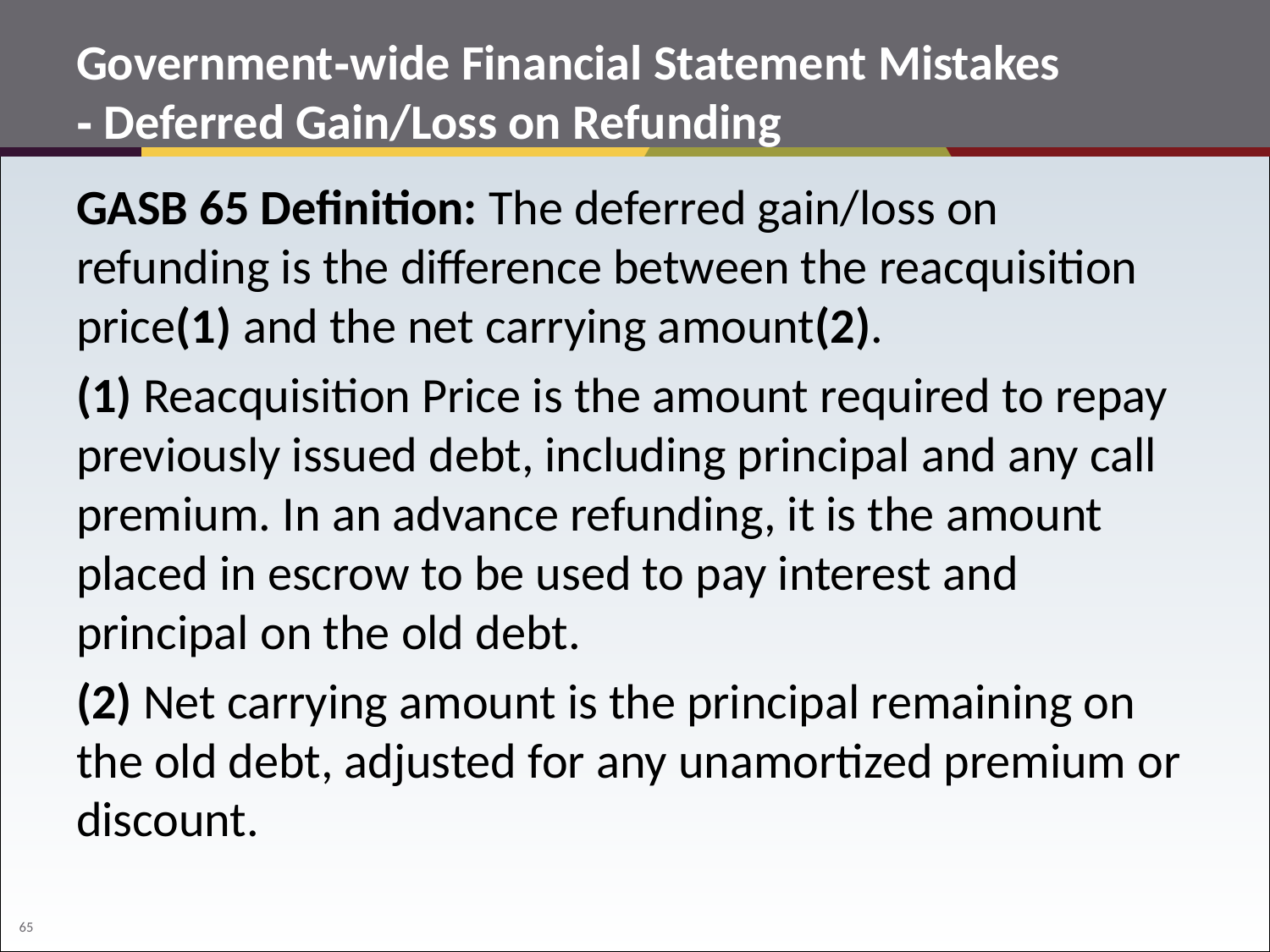

# Government‐wide Financial Statement Mistakes ‐ Deferred Gain/Loss on Refunding
GASB 65 Definition: The deferred gain/loss on refunding is the difference between the reacquisition price(1) and the net carrying amount(2).
(1) Reacquisition Price is the amount required to repay previously issued debt, including principal and any call premium. In an advance refunding, it is the amount placed in escrow to be used to pay interest and principal on the old debt.
(2) Net carrying amount is the principal remaining on the old debt, adjusted for any unamortized premium or discount.